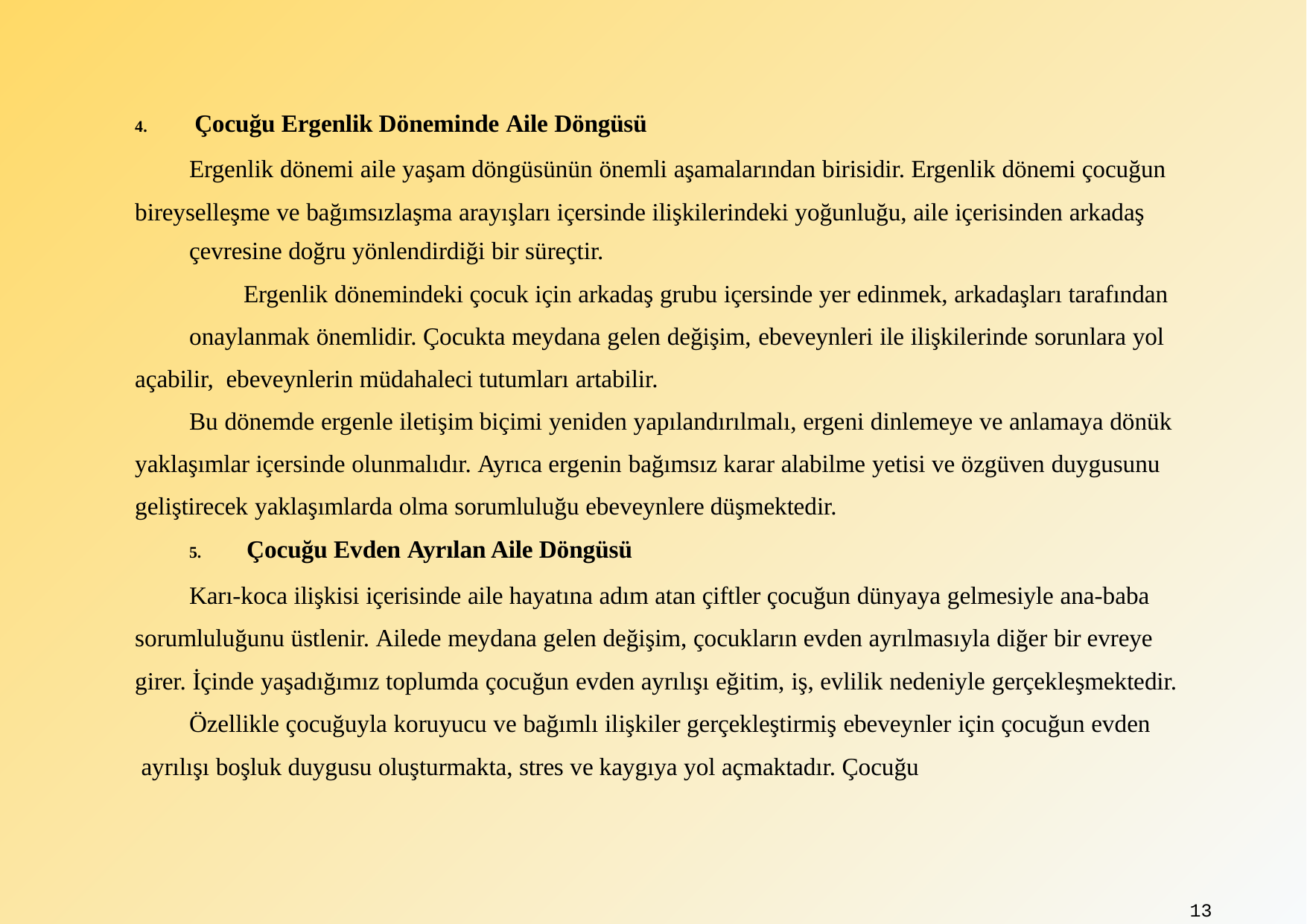

Çocuğu Ergenlik Döneminde Aile Döngüsü
Ergenlik dönemi aile yaşam döngüsünün önemli aşamalarından birisidir. Ergenlik dönemi çocuğun  bireyselleşme ve bağımsızlaşma arayışları içersinde ilişkilerindeki yoğunluğu, aile içerisinden arkadaş
çevresine doğru yönlendirdiği bir süreçtir.
Ergenlik dönemindeki çocuk için arkadaş grubu içersinde yer edinmek, arkadaşları tarafından
onaylanmak önemlidir. Çocukta meydana gelen değişim, ebeveynleri ile ilişkilerinde sorunlara yol açabilir,  ebeveynlerin müdahaleci tutumları artabilir.
Bu dönemde ergenle iletişim biçimi yeniden yapılandırılmalı, ergeni dinlemeye ve anlamaya dönük  yaklaşımlar içersinde olunmalıdır. Ayrıca ergenin bağımsız karar alabilme yetisi ve özgüven duygusunu  geliştirecek yaklaşımlarda olma sorumluluğu ebeveynlere düşmektedir.
5.	Çocuğu Evden Ayrılan Aile Döngüsü
Karı-koca ilişkisi içerisinde aile hayatına adım atan çiftler çocuğun dünyaya gelmesiyle ana-baba  sorumluluğunu üstlenir. Ailede meydana gelen değişim, çocukların evden ayrılmasıyla diğer bir evreye  girer. İçinde yaşadığımız toplumda çocuğun evden ayrılışı eğitim, iş, evlilik nedeniyle gerçekleşmektedir.
Özellikle çocuğuyla koruyucu ve bağımlı ilişkiler gerçekleştirmiş ebeveynler için çocuğun evden  ayrılışı boşluk duygusu oluşturmakta, stres ve kaygıya yol açmaktadır. Çocuğu
4.
13